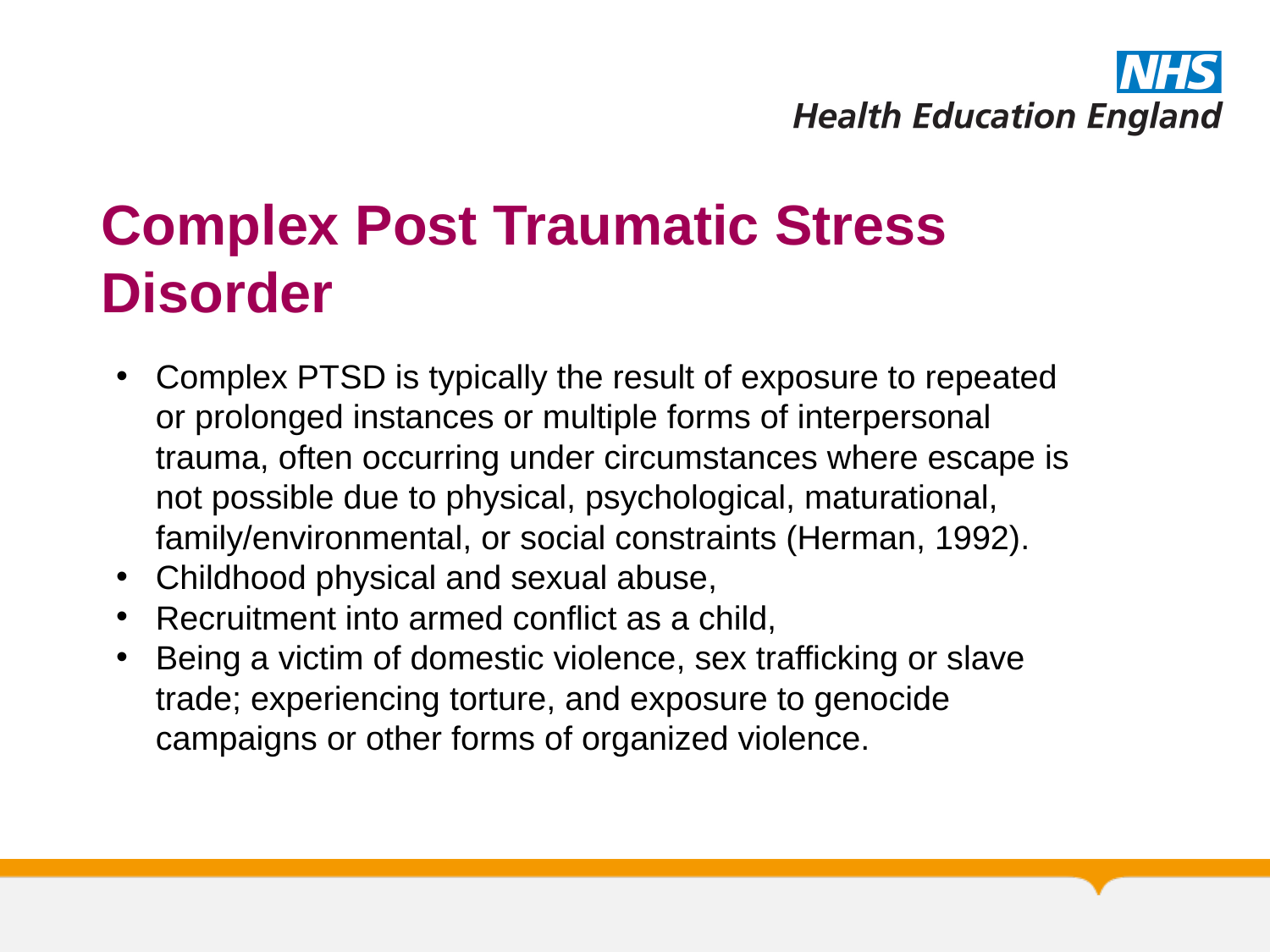

Complex Post Traumatic Stress Disorder
Complex PTSD is typically the result of exposure to repeated or prolonged instances or multiple forms of interpersonal trauma, often occurring under circumstances where escape is not possible due to physical, psychological, maturational, family/environmental, or social constraints (Herman, 1992).
Childhood physical and sexual abuse,
Recruitment into armed conflict as a child,
Being a victim of domestic violence, sex trafficking or slave trade; experiencing torture, and exposure to genocide campaigns or other forms of organized violence.